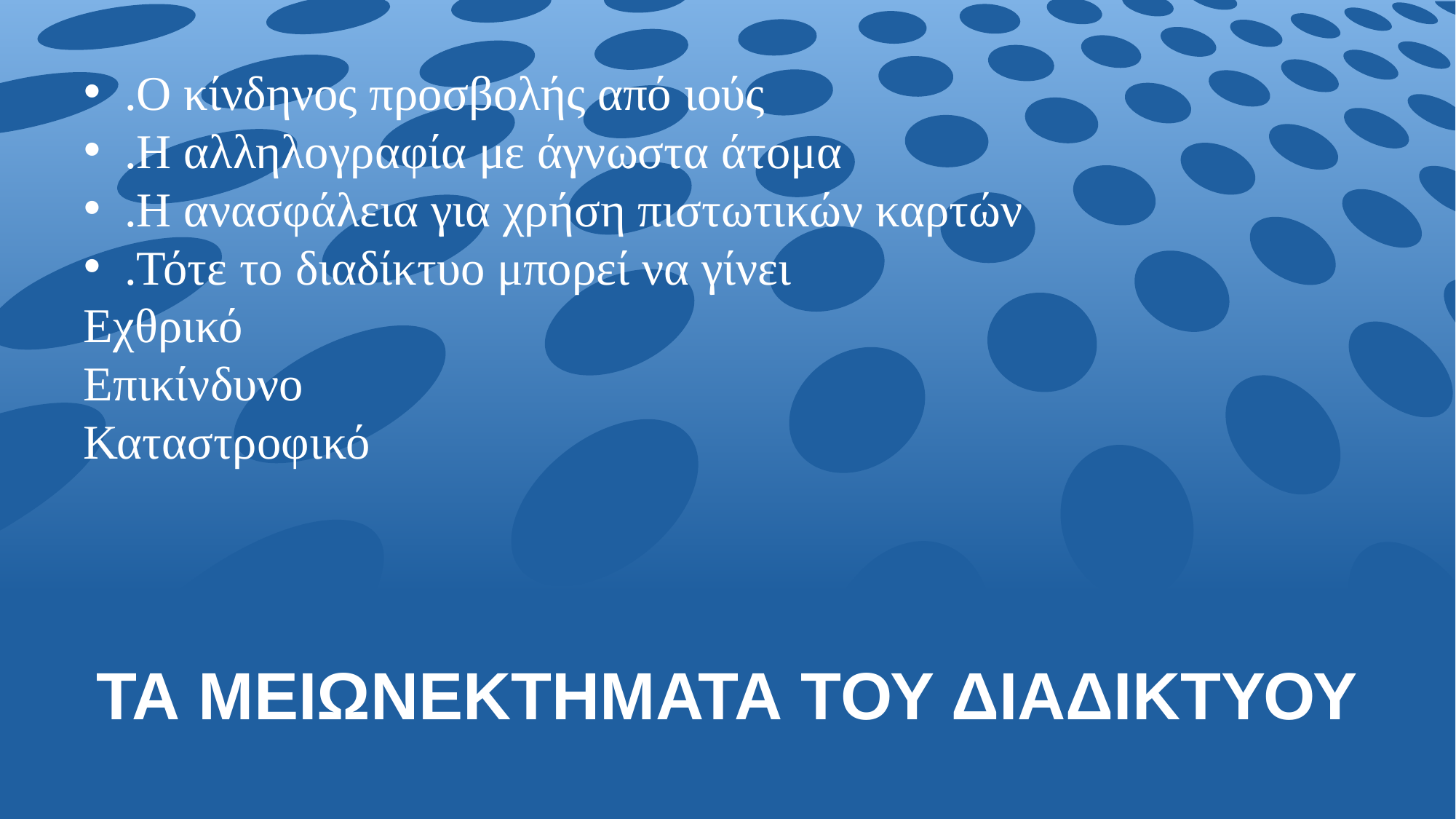

.Ο κίνδηνος προσβολής από ιούς
.Η αλληλογραφία με άγνωστα άτομα
.Η ανασφάλεια για χρήση πιστωτικών καρτών
.Τότε το διαδίκτυο μπορεί να γίνει
Εχθρικό
Επικίνδυνο
Καταστροφικό
# ΤΑ ΜΕΙΩΝΕΚΤΗΜΑΤΑ ΤΟΥ ΔΙΑΔΙΚΤΥΟΥ